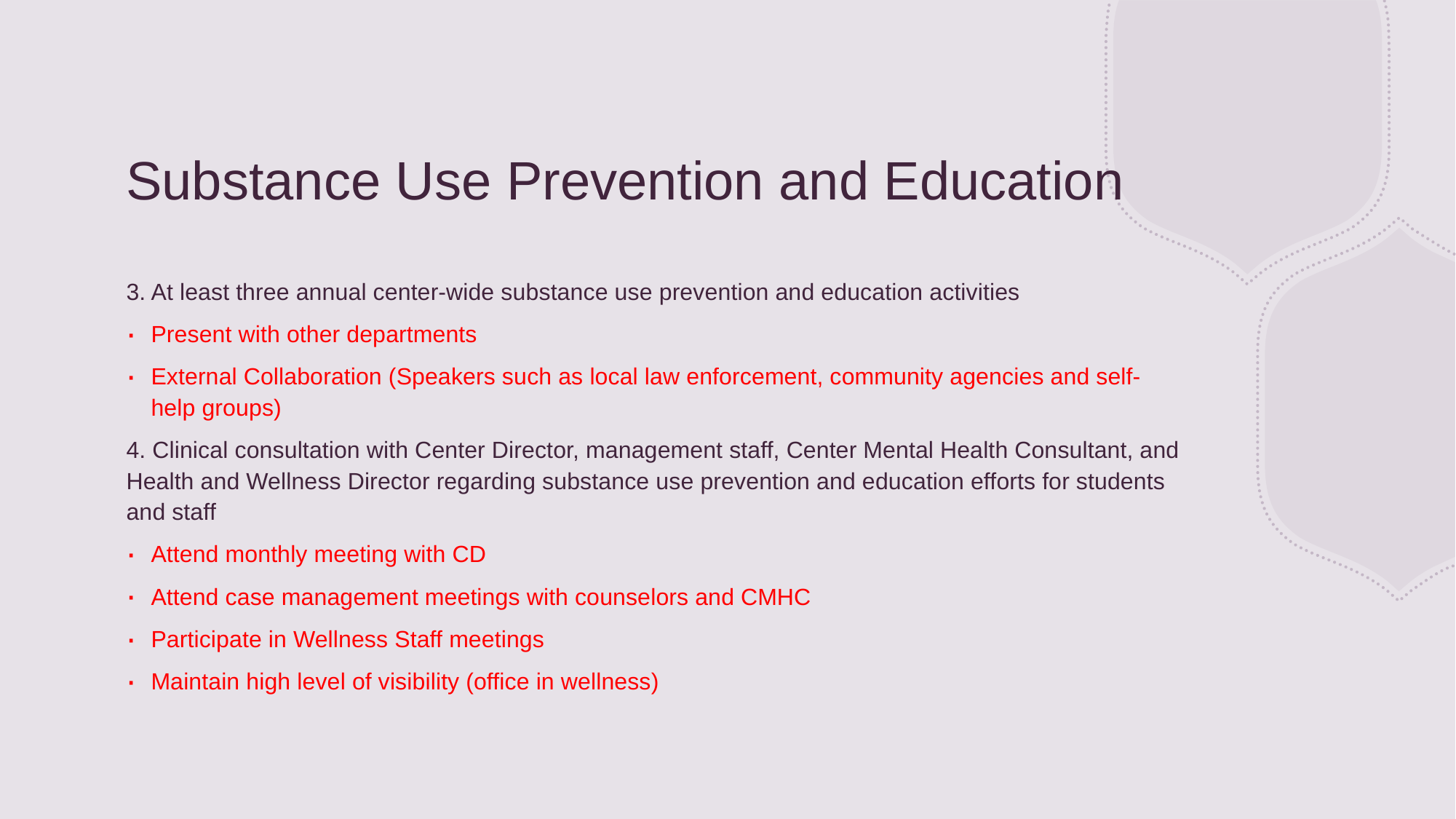

# Substance Use Prevention and Education
3. At least three annual center-wide substance use prevention and education activities
Present with other departments
External Collaboration (Speakers such as local law enforcement, community agencies and self-help groups)
4. Clinical consultation with Center Director, management staff, Center Mental Health Consultant, and Health and Wellness Director regarding substance use prevention and education efforts for students and staff
Attend monthly meeting with CD
Attend case management meetings with counselors and CMHC
Participate in Wellness Staff meetings
Maintain high level of visibility (office in wellness)